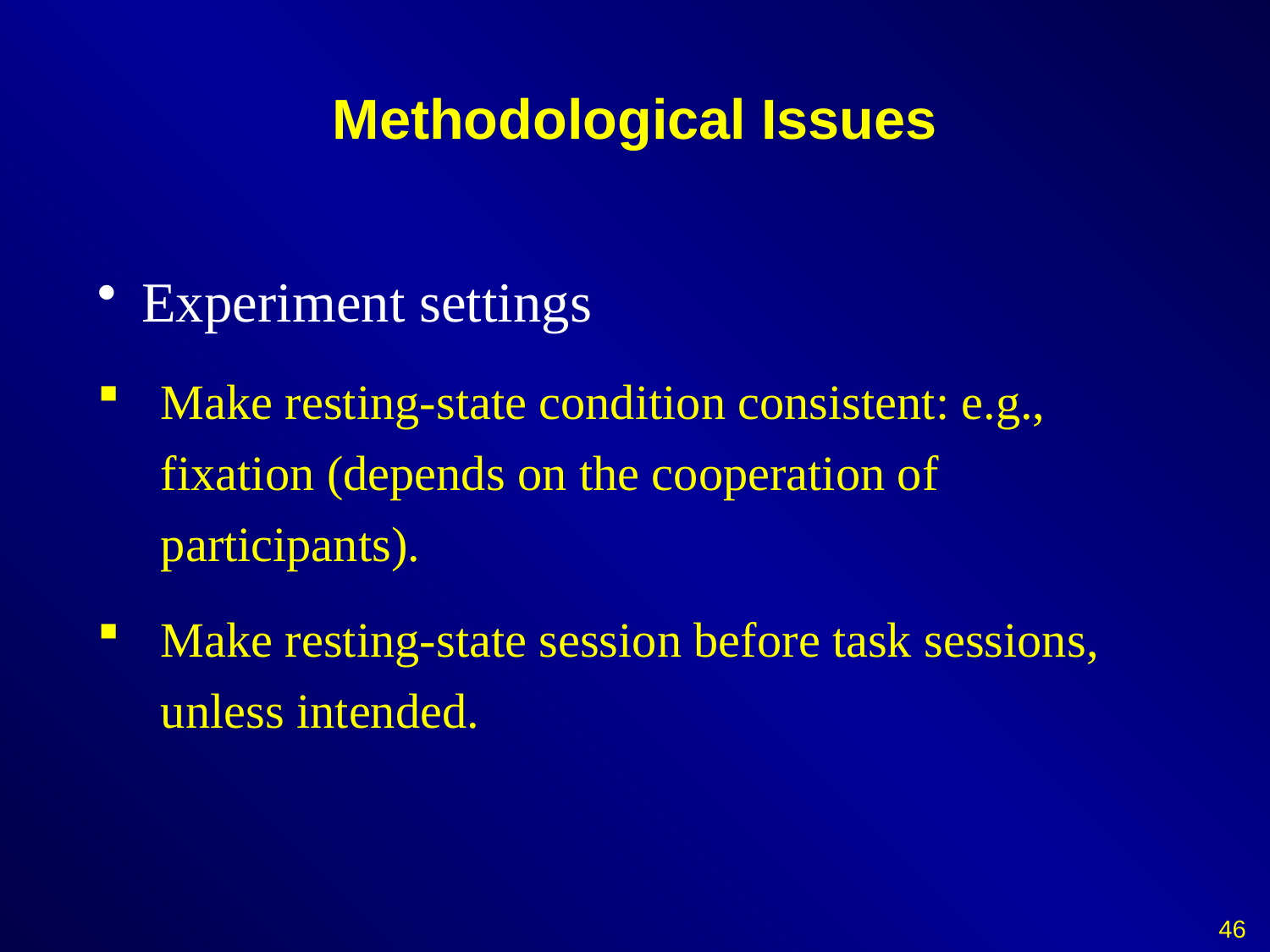

# Methodological Issues
 Experiment settings
Make resting-state condition consistent: e.g., fixation (depends on the cooperation of participants).
Make resting-state session before task sessions, unless intended.
46